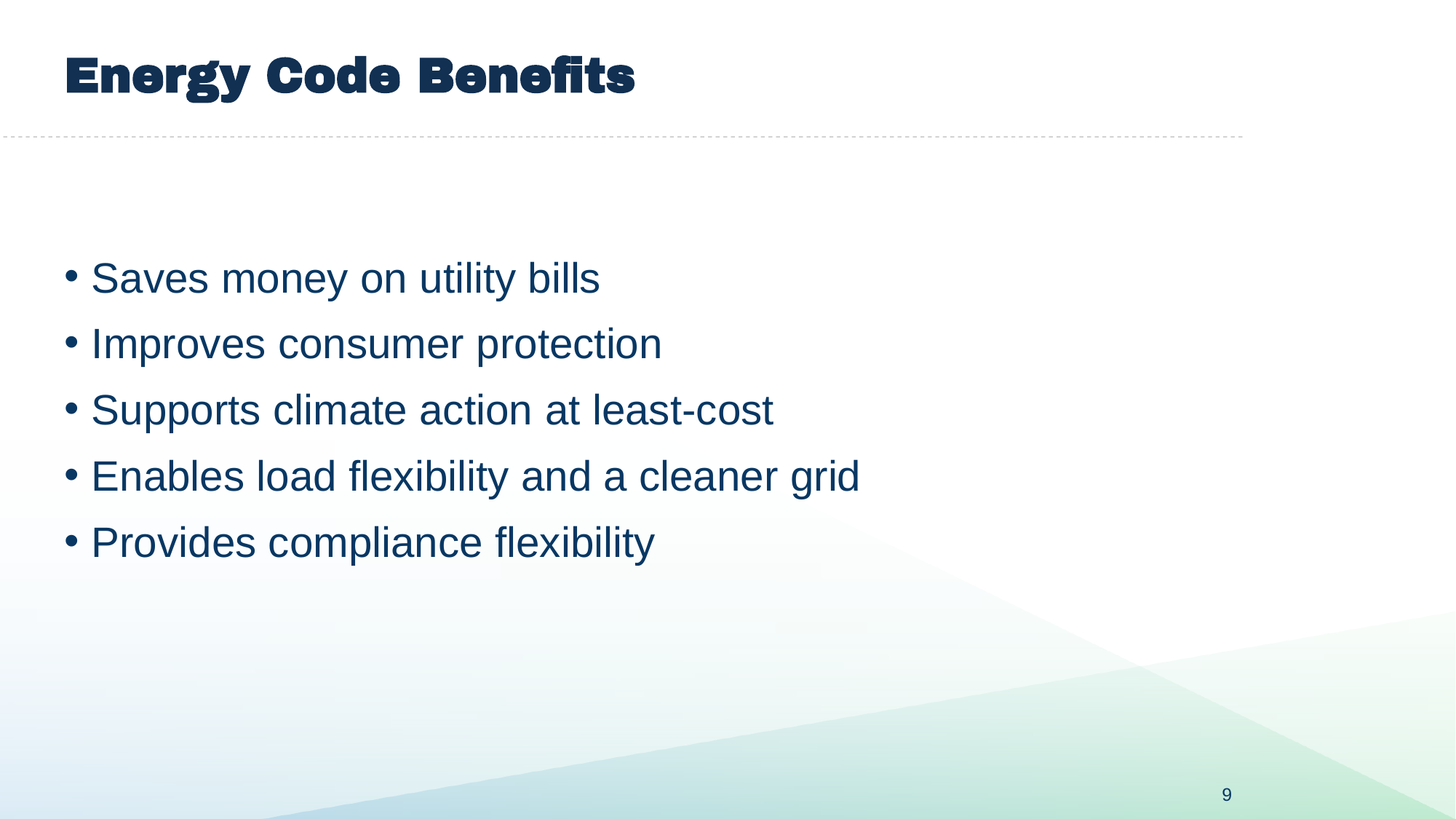

# Energy Code Benefits
Saves money on utility bills​
Improves consumer protection
Supports climate action​ at least-cost
Enables load flexibility and a cleaner grid​
Provides compliance flexibility
9